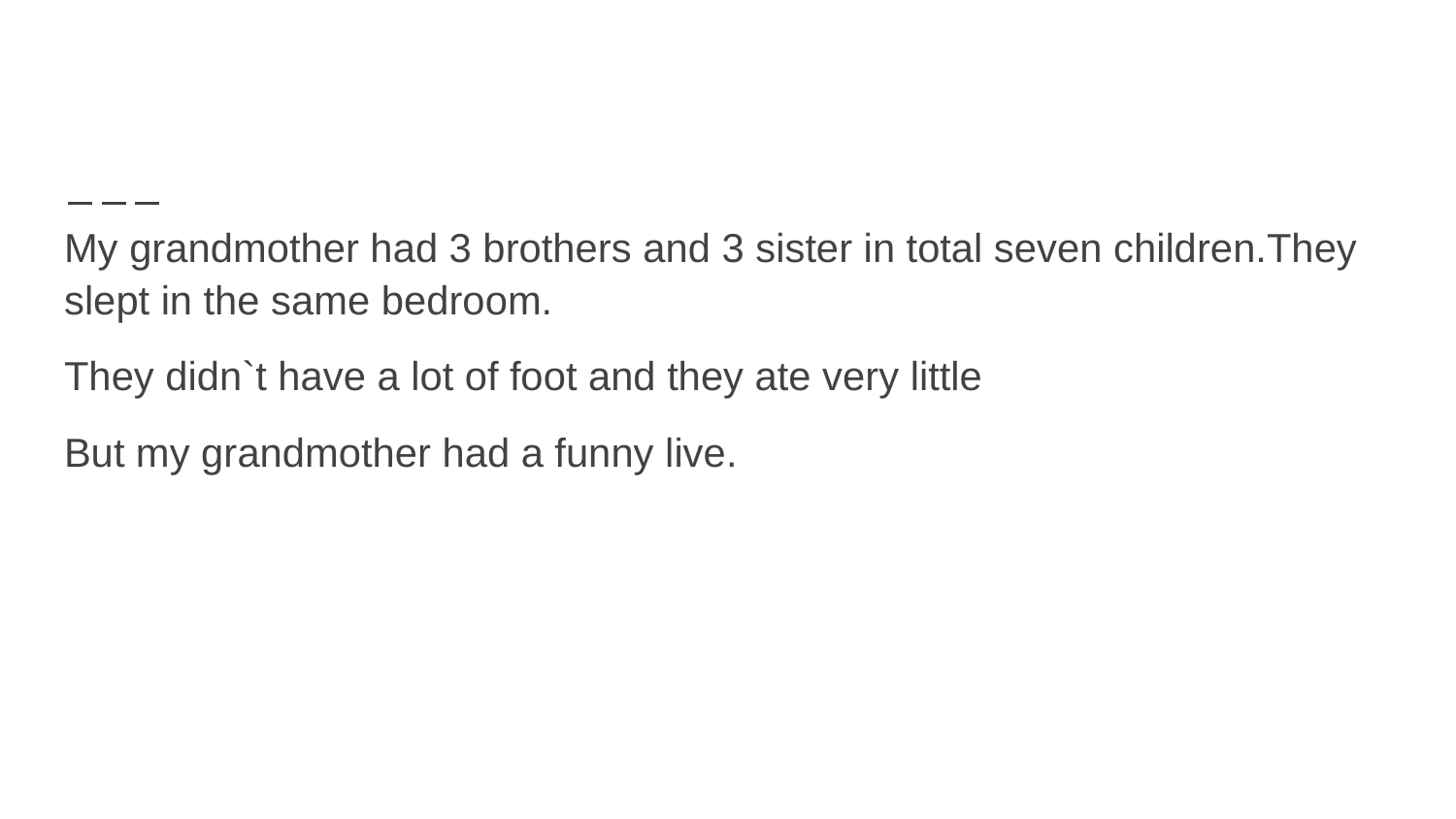

My grandmother had 3 brothers and 3 sister in total seven children.They slept in the same bedroom.
They didn`t have a lot of foot and they ate very little
But my grandmother had a funny live.